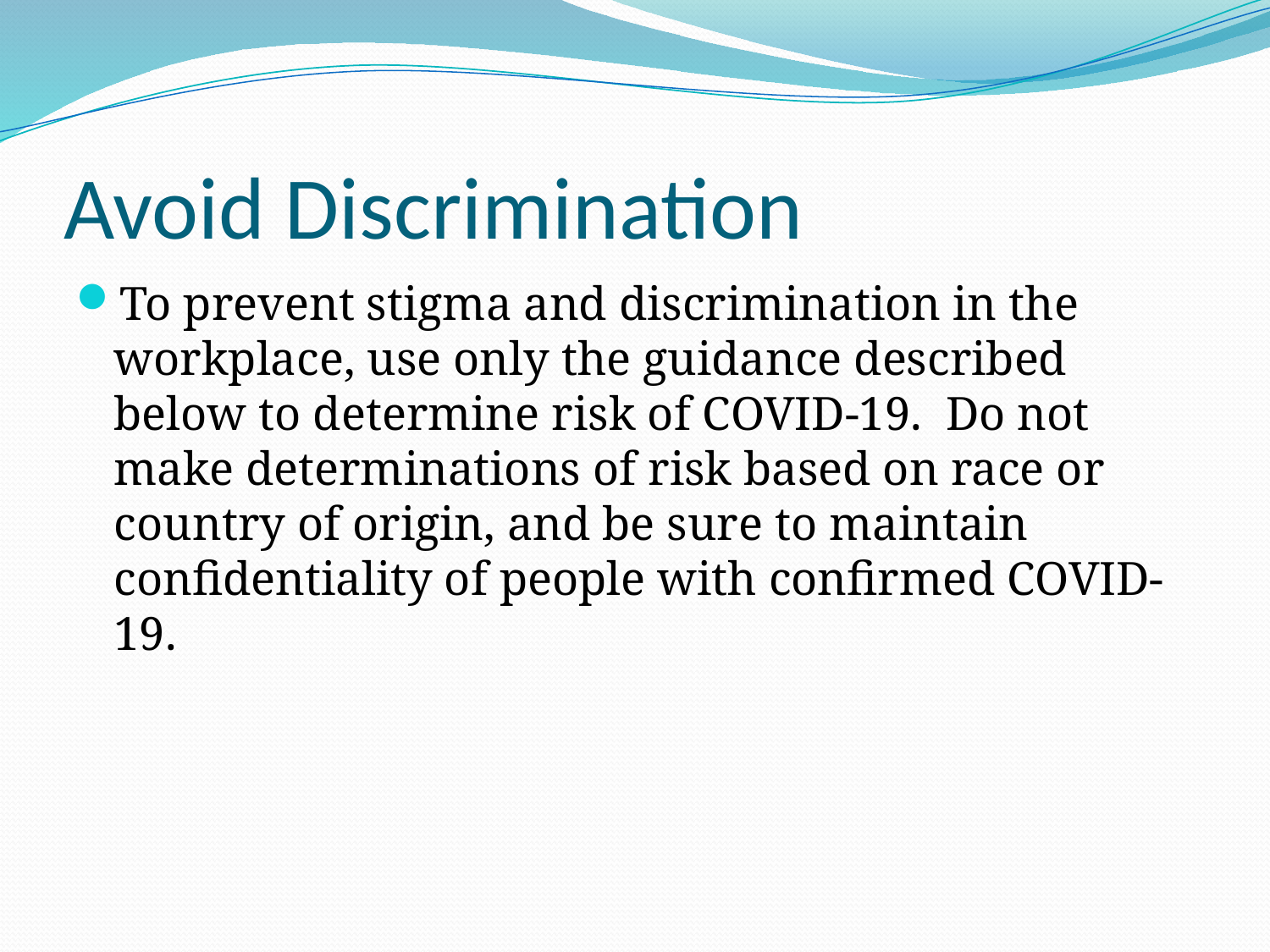

# Avoid Discrimination
To prevent stigma and discrimination in the workplace, use only the guidance described below to determine risk of COVID-19.  Do not make determinations of risk based on race or country of origin, and be sure to maintain confidentiality of people with confirmed COVID-19.